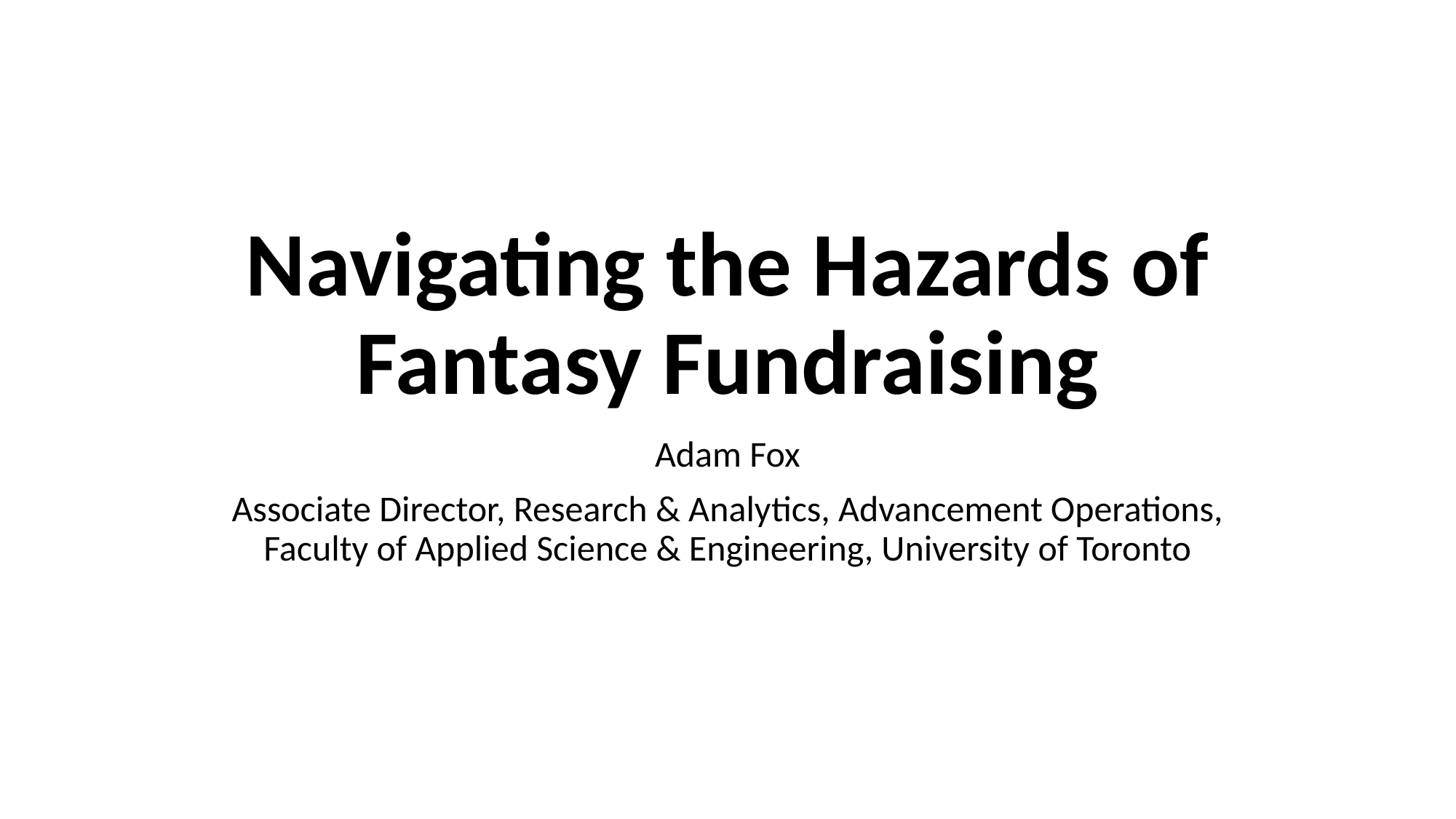

# Navigating the Hazards of Fantasy Fundraising
Adam Fox
Associate Director, Research & Analytics, Advancement Operations, Faculty of Applied Science & Engineering, University of Toronto